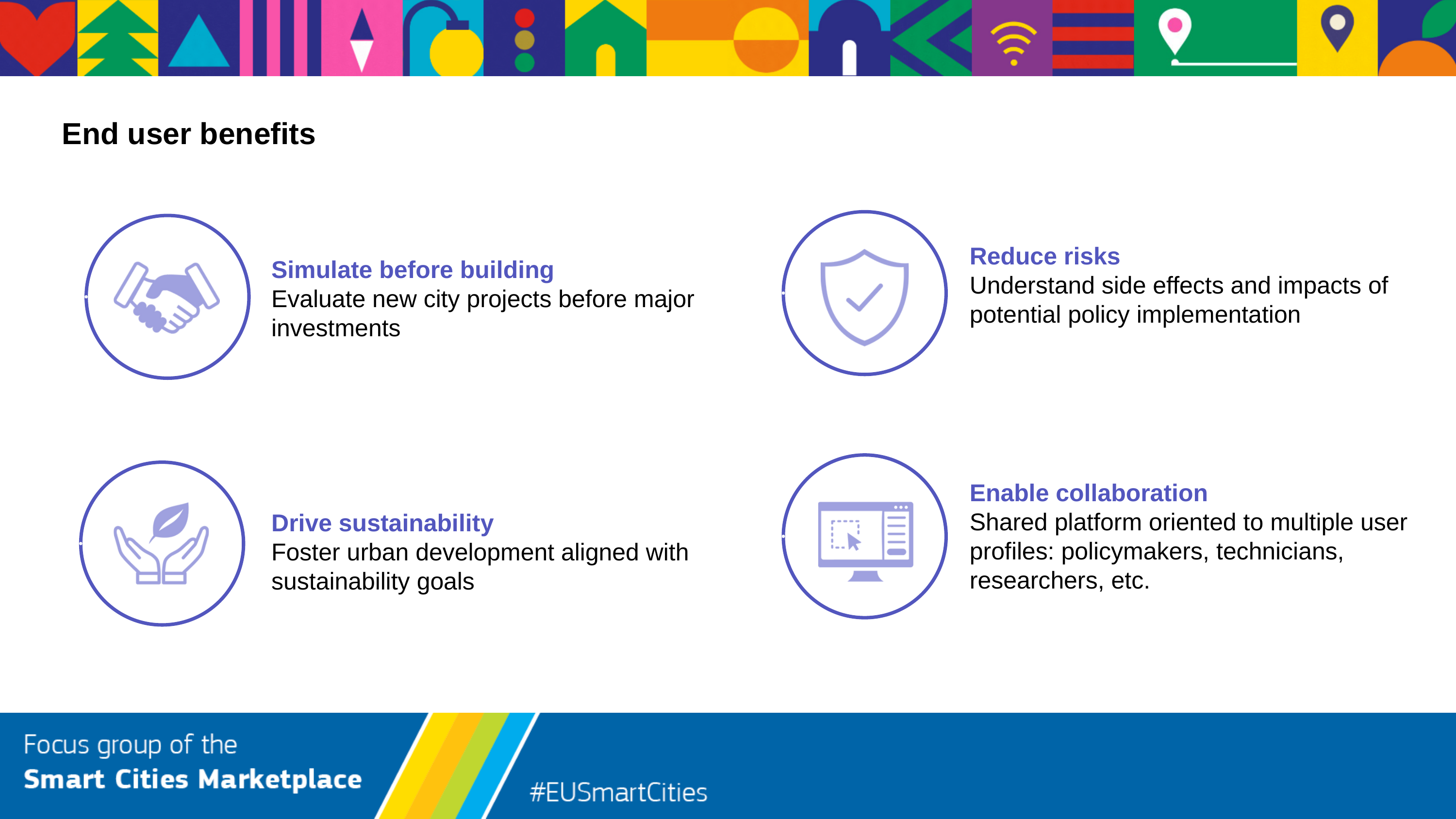

End user benefits

Reduce risks
Understand side effects and impacts of potential policy implementation

Simulate before building
Evaluate new city projects before major investments

Enable collaboration
Shared platform oriented to multiple user profiles: policymakers, technicians, researchers, etc.

Drive sustainability
Foster urban development aligned with sustainability goals